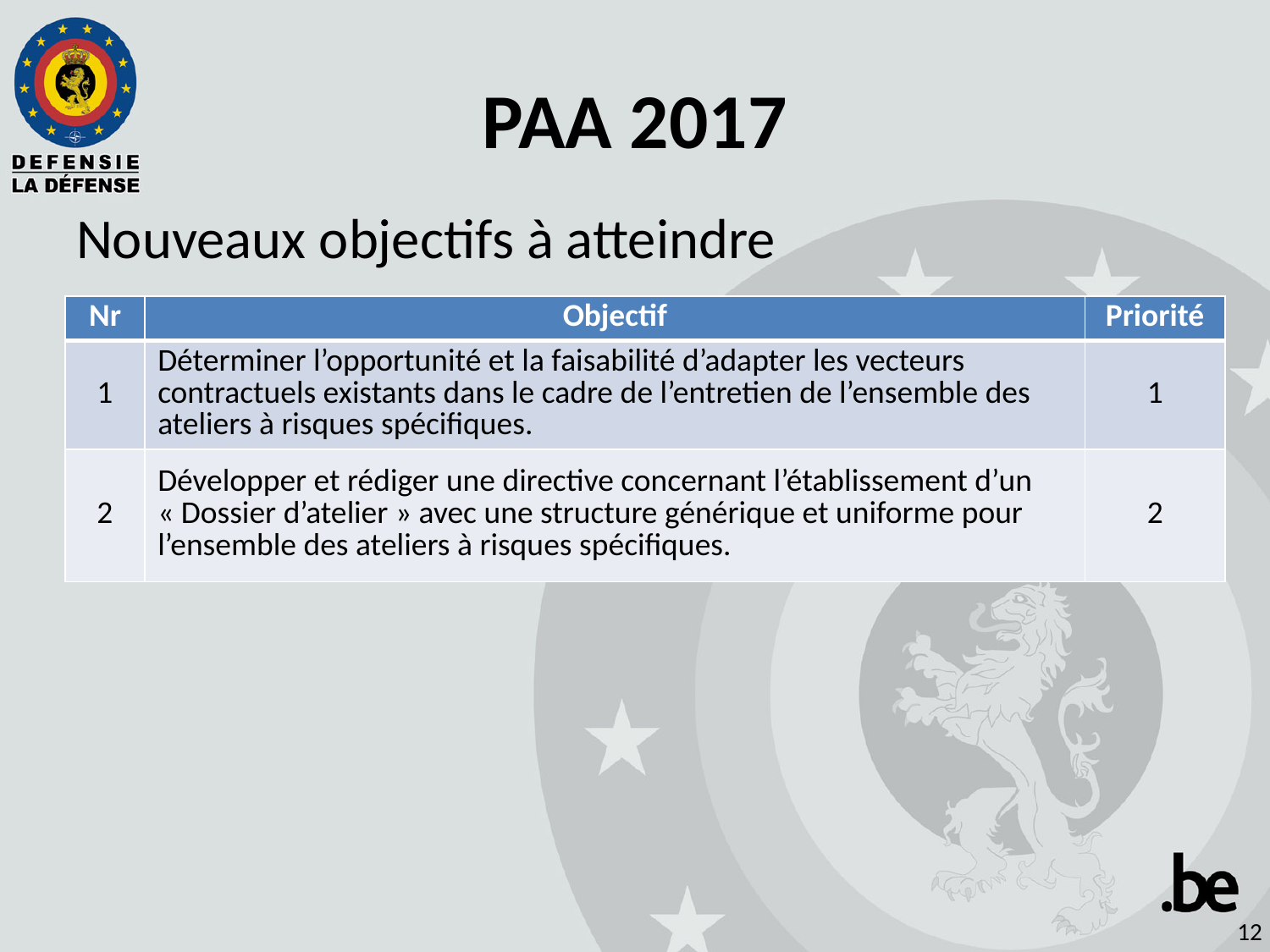

# PAA 2017
Nouveaux objectifs à atteindre
| Nr | Objectif | Priorité |
| --- | --- | --- |
| 1 | Déterminer l’opportunité et la faisabilité d’adapter les vecteurs contractuels existants dans le cadre de l’entretien de l’ensemble des ateliers à risques spécifiques. | 1 |
| 2 | Développer et rédiger une directive concernant l’établissement d’un « Dossier d’atelier » avec une structure générique et uniforme pour l’ensemble des ateliers à risques spécifiques. | 2 |
12